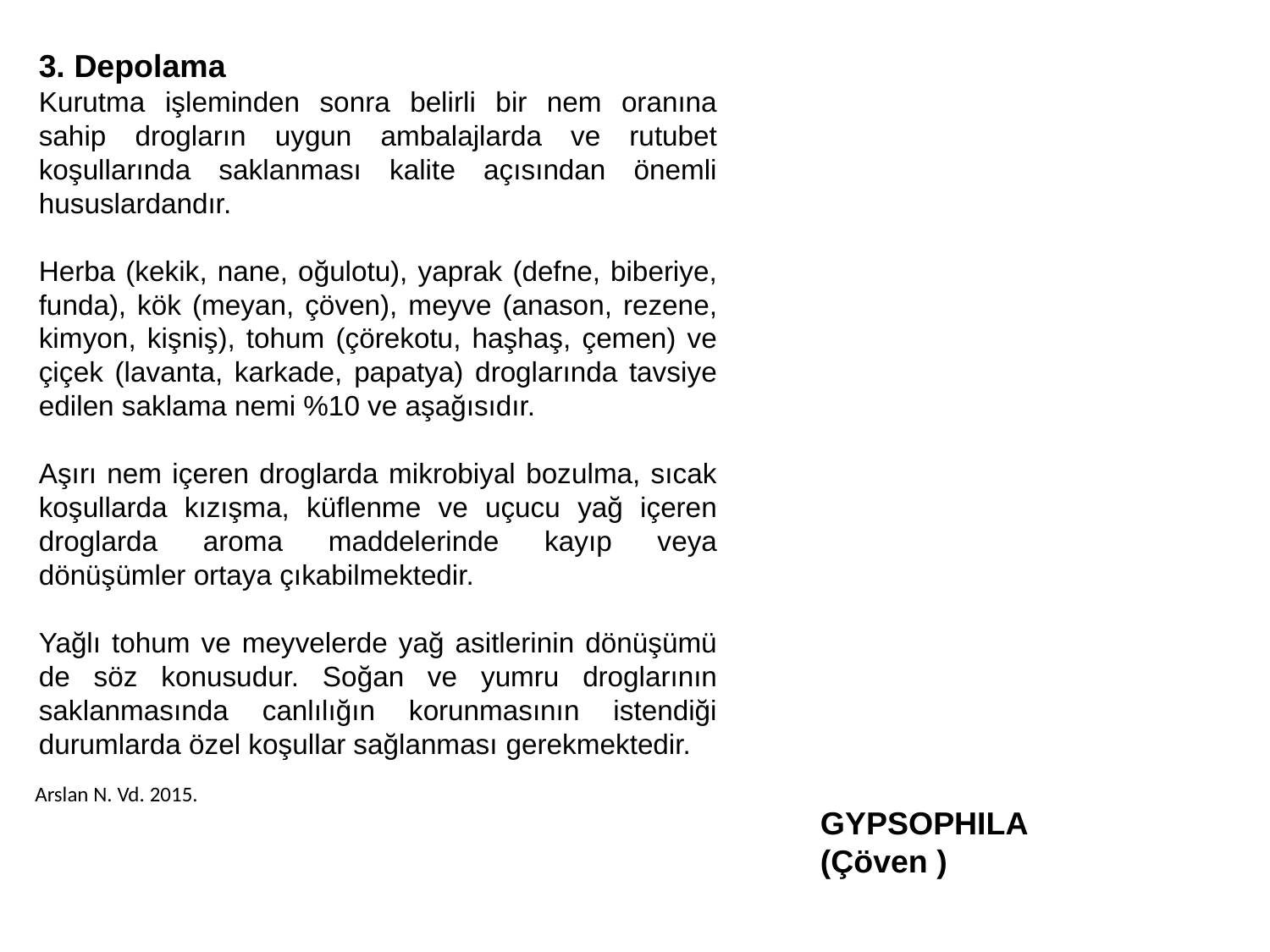

3. Depolama
Kurutma işleminden sonra belirli bir nem oranına sahip drogların uygun ambalajlarda ve rutubet koşullarında saklanması kalite açısından önemli hususlardandır.

Herba (kekik, nane, oğulotu), yaprak (defne, biberiye, funda), kök (meyan, çöven), meyve (anason, rezene, kimyon, kişniş), tohum (çörekotu, haşhaş, çemen) ve çiçek (lavanta, karkade, papatya) droglarında tavsiye edilen saklama nemi %10 ve aşağısıdır.

Aşırı nem içeren droglarda mikrobiyal bozulma, sıcak koşullarda kızışma, küflenme ve uçucu yağ içeren droglarda aroma maddelerinde kayıp veya dönüşümler ortaya çıkabilmektedir.

Yağlı tohum ve meyvelerde yağ asitlerinin dönüşümü de söz konusudur. Soğan ve yumru droglarının saklanmasında canlılığın korunmasının istendiği durumlarda özel koşullar sağlanması gerekmektedir.
Arslan N. Vd. 2015.
GYPSOPHILA
(Çöven )